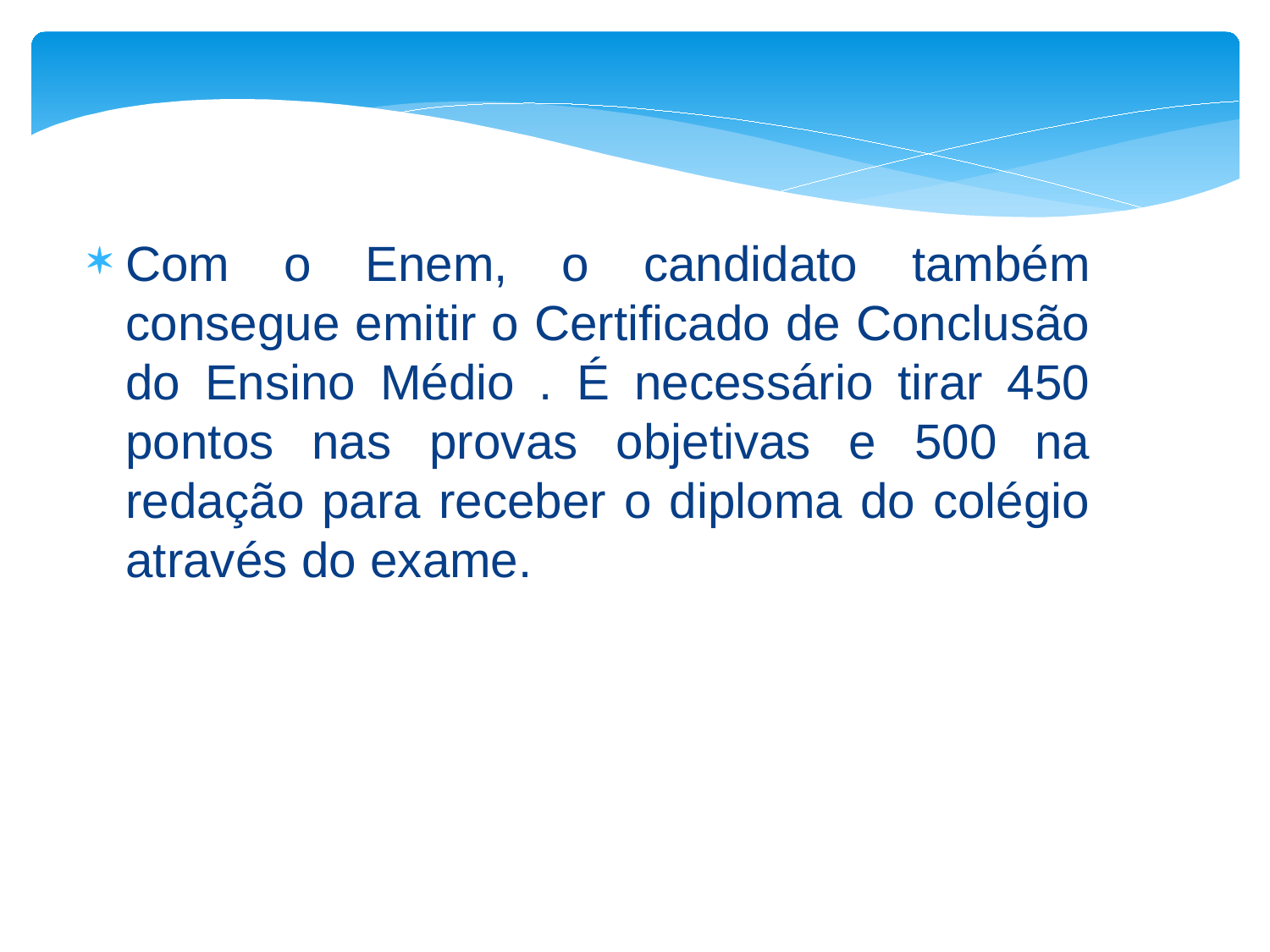

Com o Enem, o candidato também consegue emitir o Certificado de Conclusão do Ensino Médio . É necessário tirar 450 pontos nas provas objetivas e 500 na redação para receber o diploma do colégio através do exame.